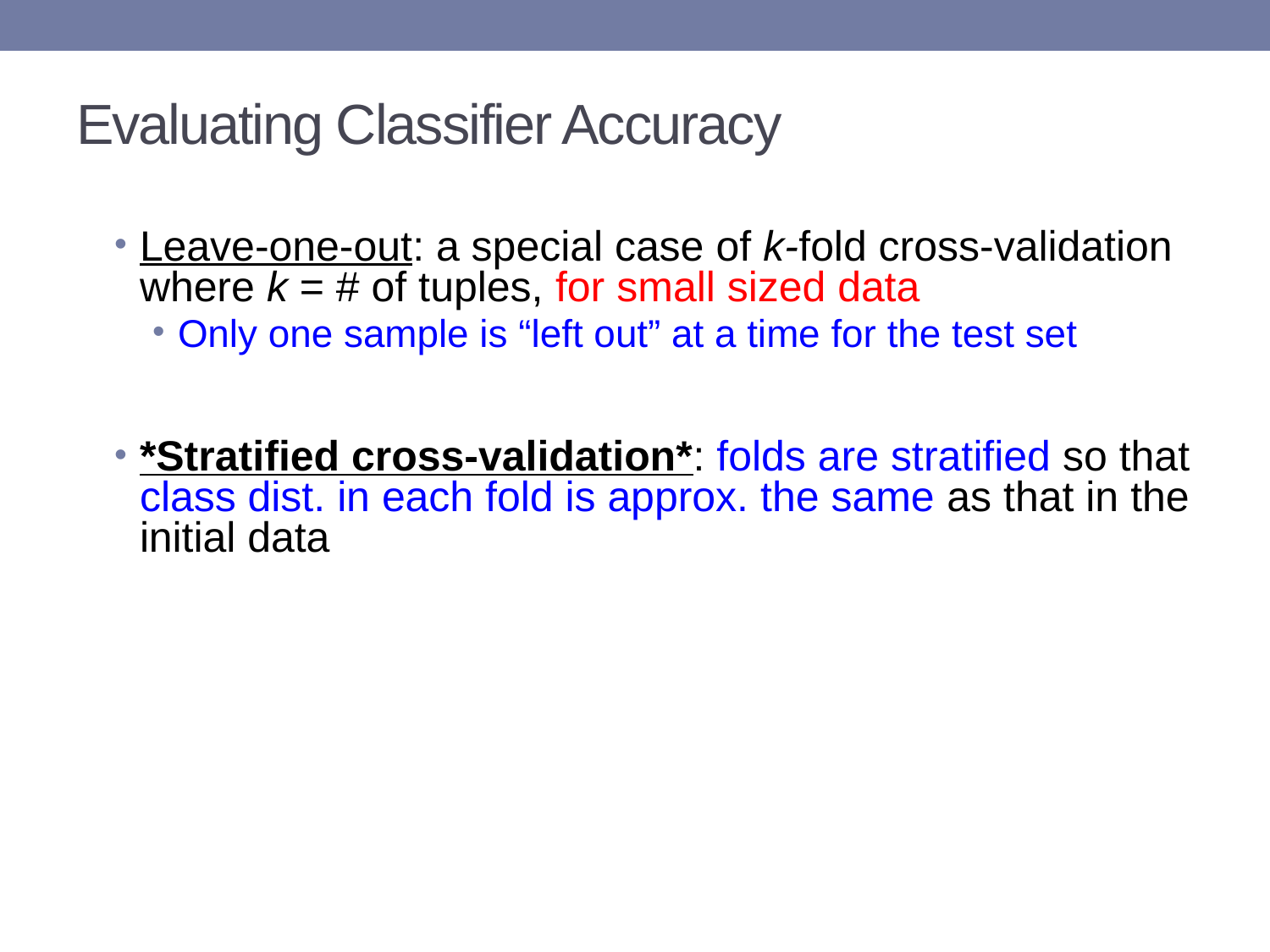

# Evaluating Classifier Accuracy
Leave-one-out: a special case of k-fold cross-validation where k = # of tuples, for small sized data
Only one sample is “left out” at a time for the test set

*Stratified cross-validation*: folds are stratified so that class dist. in each fold is approx. the same as that in the initial data